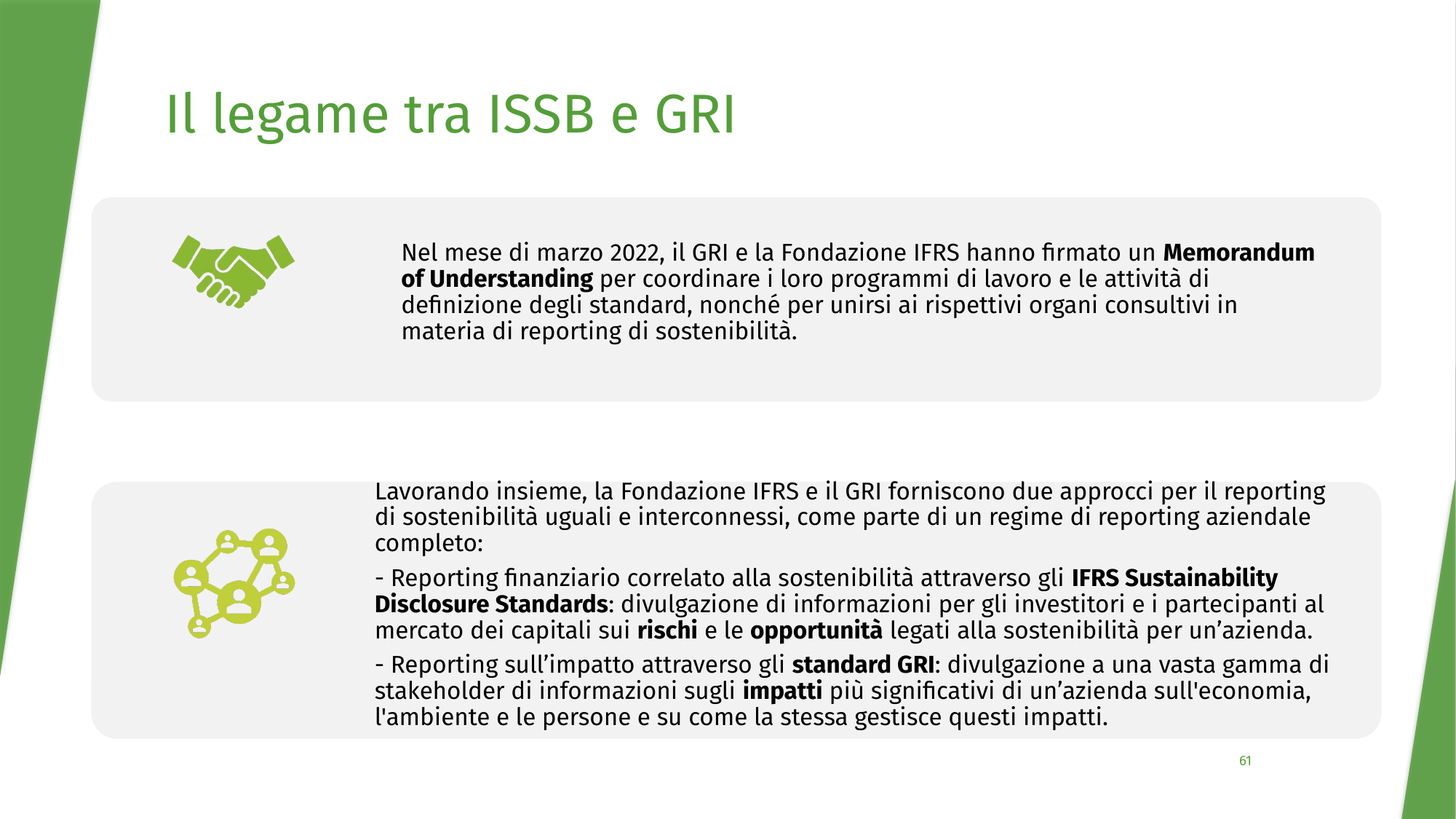

# Il legame tra ISSB e GRI
Nel mese di marzo 2022, il GRI e la Fondazione IFRS hanno firmato un Memorandum of Understanding per coordinare i loro programmi di lavoro e le attività di definizione degli standard, nonché per unirsi ai rispettivi organi consultivi in materia di reporting di sostenibilità.
Lavorando insieme, la Fondazione IFRS e il GRI forniscono due approcci per il reporting di sostenibilità uguali e interconnessi, come parte di un regime di reporting aziendale completo:
- Reporting finanziario correlato alla sostenibilità attraverso gli IFRS Sustainability Disclosure Standards: divulgazione di informazioni per gli investitori e i partecipanti al mercato dei capitali sui rischi e le opportunità legati alla sostenibilità per un’azienda.
- Reporting sull’impatto attraverso gli standard GRI: divulgazione a una vasta gamma di stakeholder di informazioni sugli impatti più significativi di un’azienda sull'economia, l'ambiente e le persone e su come la stessa gestisce questi impatti.

61